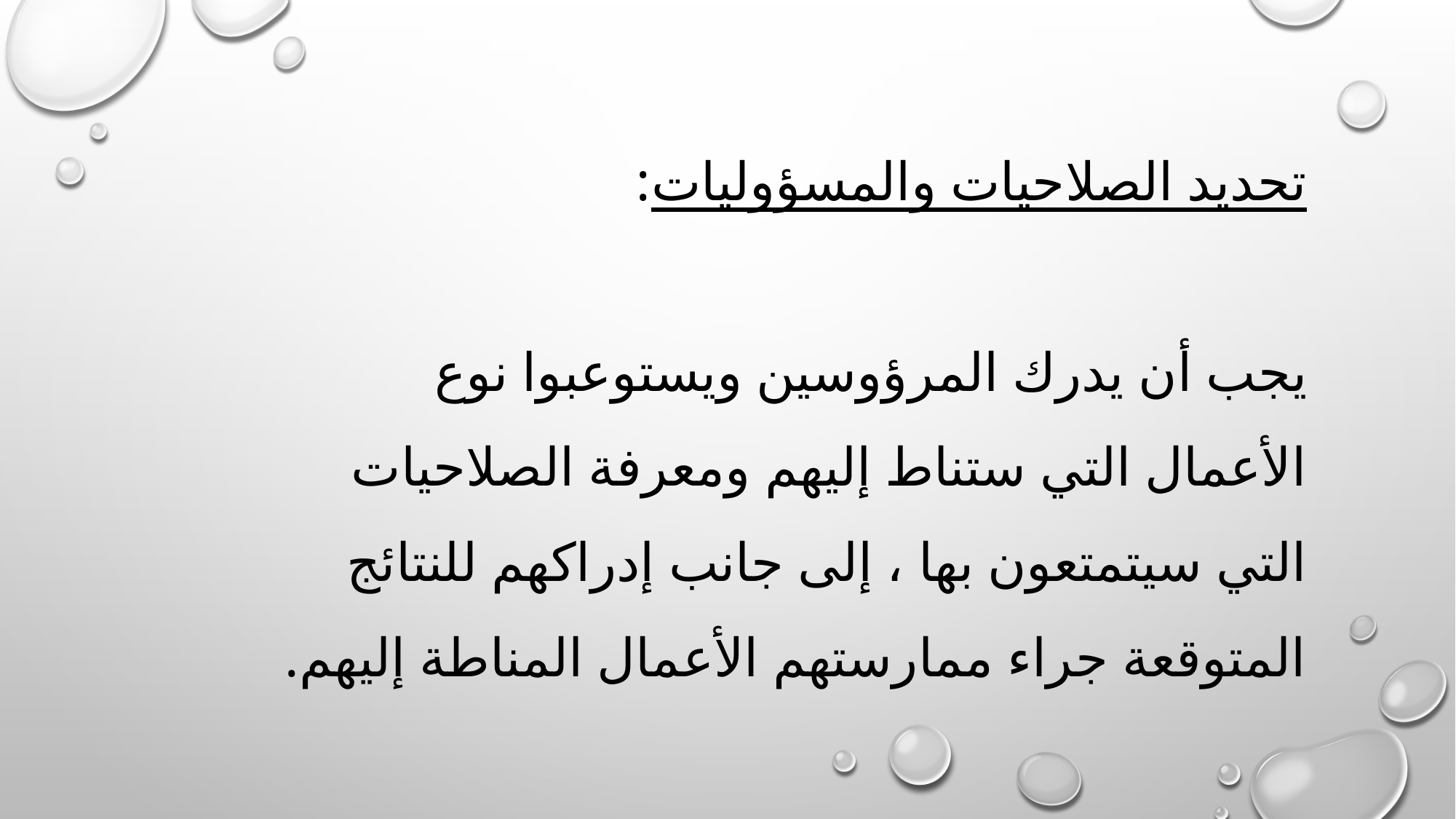

# تحديد الصلاحيات والمسؤوليات: يجب أن يدرك المرؤوسين ويستوعبوا نوع الأعمال التي ستناط إليهم ومعرفة الصلاحيات التي سيتمتعون بها ، إلى جانب إدراكهم للنتائج المتوقعة جراء ممارستهم الأعمال المناطة إليهم.